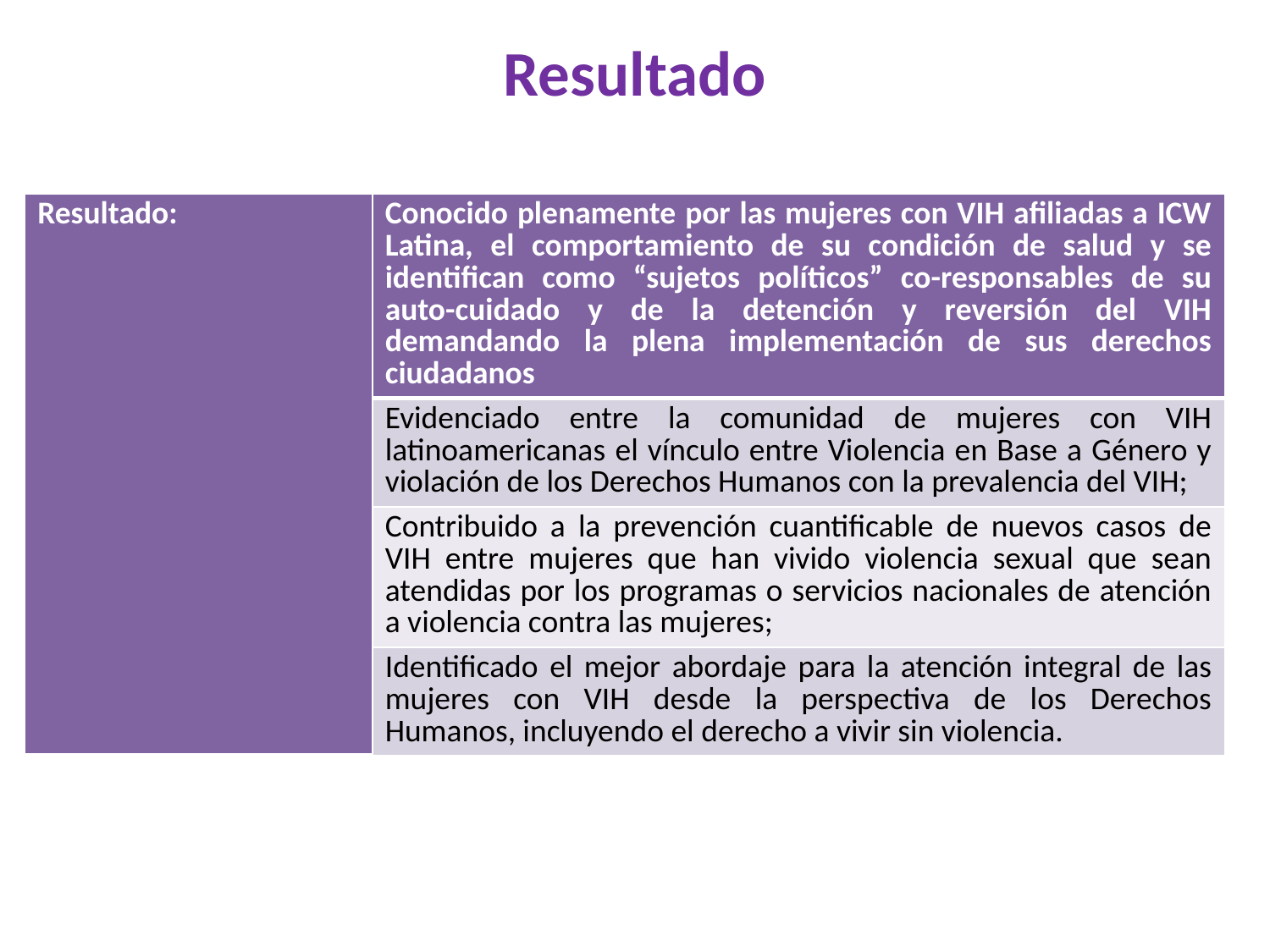

Resultado
| Resultado: | Conocido plenamente por las mujeres con VIH afiliadas a ICW Latina, el comportamiento de su condición de salud y se identifican como “sujetos políticos” co-responsables de su auto-cuidado y de la detención y reversión del VIH demandando la plena implementación de sus derechos ciudadanos |
| --- | --- |
|  | Evidenciado entre la comunidad de mujeres con VIH latinoamericanas el vínculo entre Violencia en Base a Género y violación de los Derechos Humanos con la prevalencia del VIH; |
|  | Contribuido a la prevención cuantificable de nuevos casos de VIH entre mujeres que han vivido violencia sexual que sean atendidas por los programas o servicios nacionales de atención a violencia contra las mujeres; |
|  | Identificado el mejor abordaje para la atención integral de las mujeres con VIH desde la perspectiva de los Derechos Humanos, incluyendo el derecho a vivir sin violencia. |